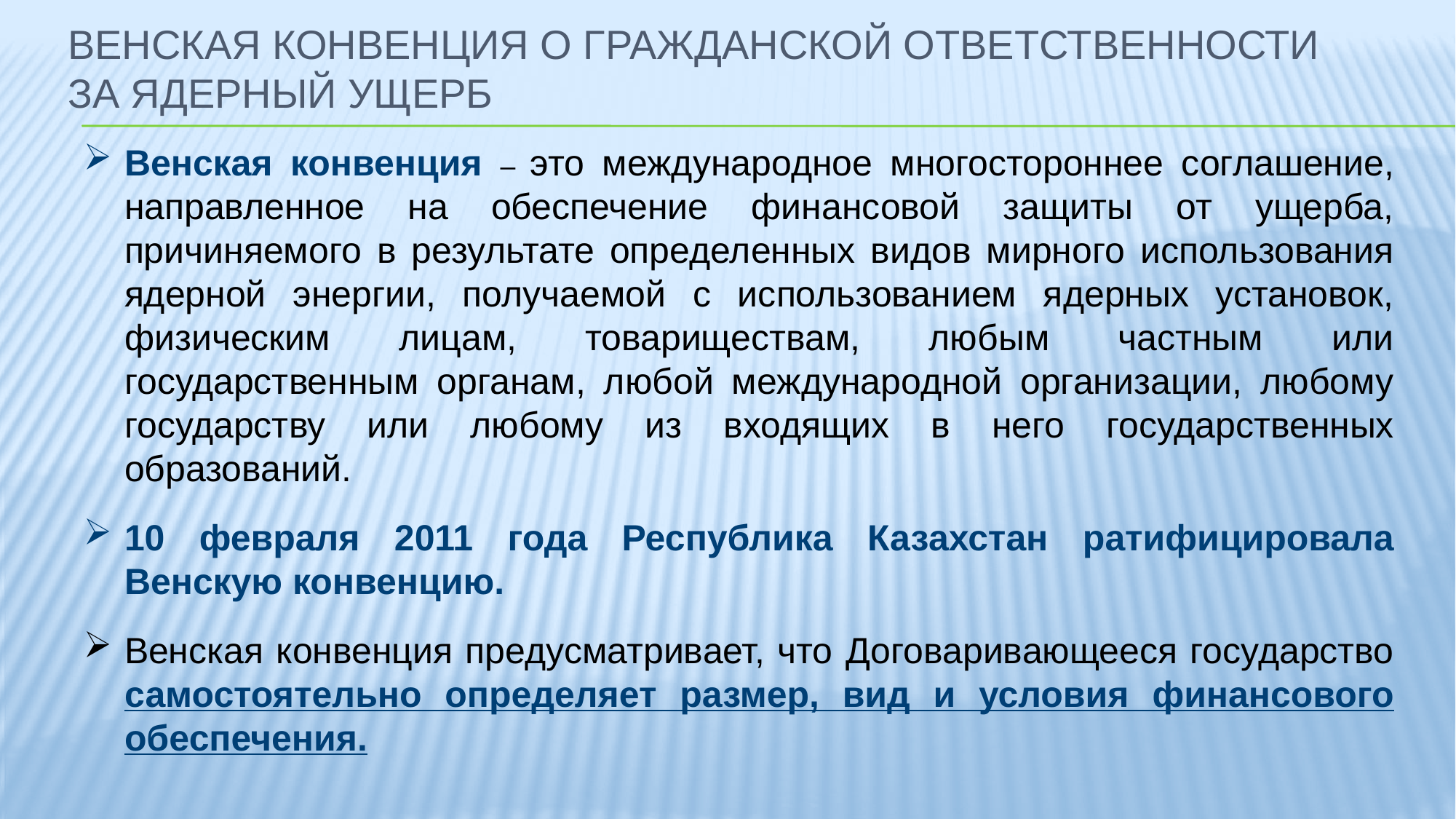

# Венская конвенция о гражданской ответственности за ядерный ущерб
Венская конвенция – это международное многостороннее соглашение, направленное на обеспечение финансовой защиты от ущерба, причиняемого в результате определенных видов мирного использования ядерной энергии, получаемой с использованием ядерных установок, физическим лицам, товариществам, любым частным или государственным органам, любой международной организации, любому государству или любому из входящих в него государственных образований.

10 февраля 2011 года Республика Казахстан ратифицировала Венскую конвенцию.

Венская конвенция предусматривает, что Договаривающееся государство самостоятельно определяет размер, вид и условия финансового обеспечения.